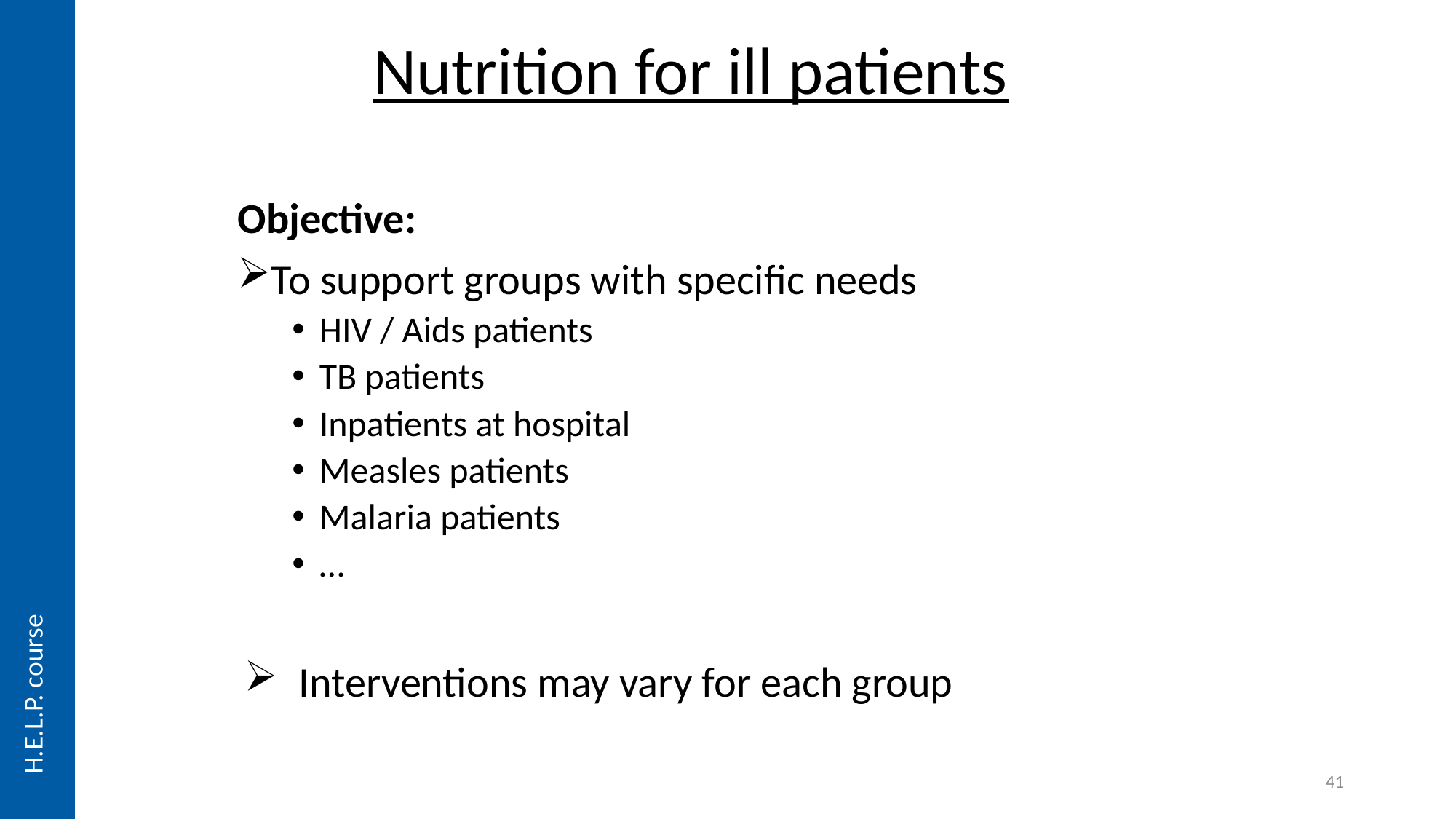

# Nutrition for ill patients
Objective:
To support groups with specific needs
HIV / Aids patients
TB patients
Inpatients at hospital
Measles patients
Malaria patients
…

Interventions may vary for each group
H.E.L.P. course
41